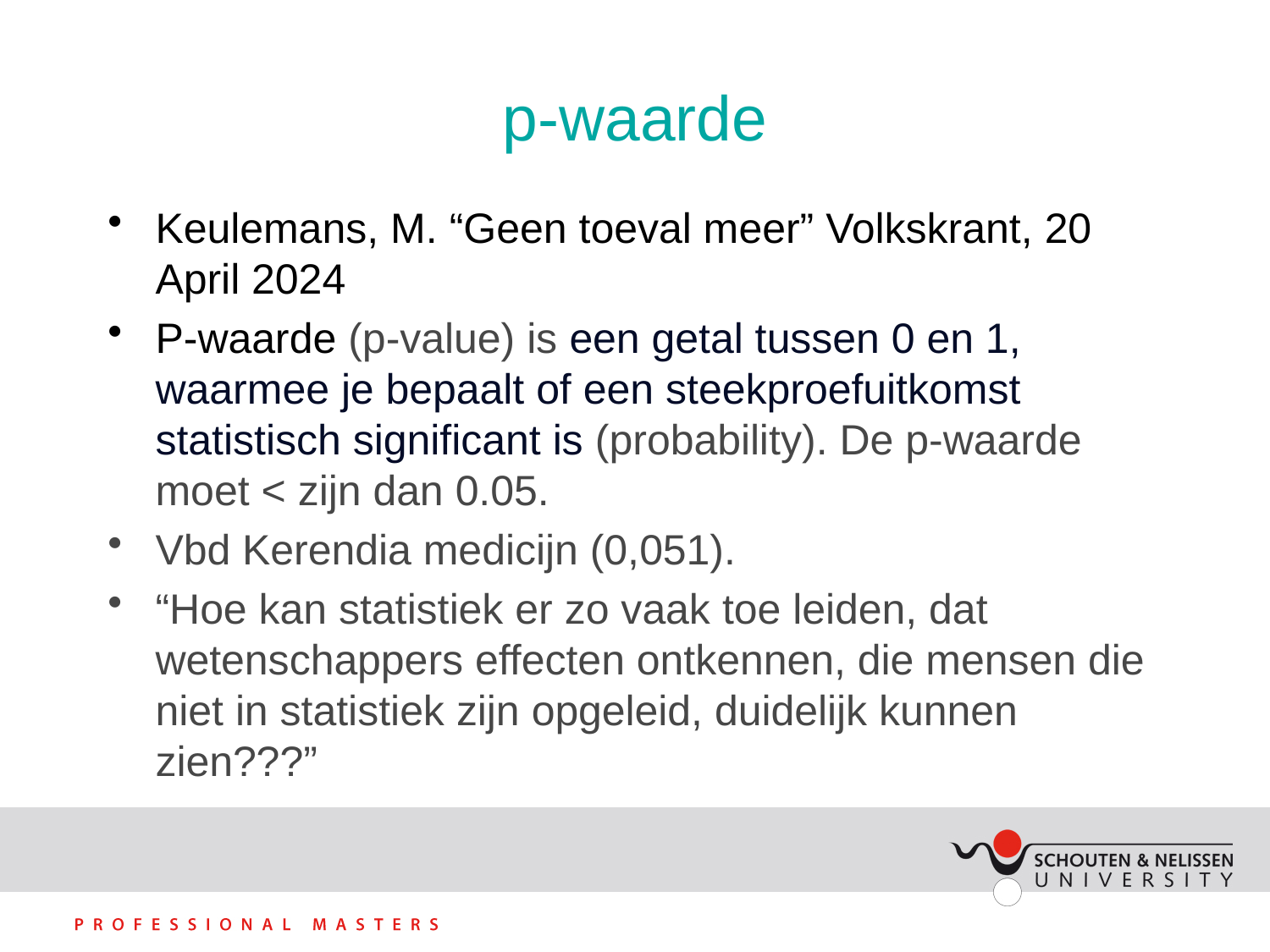

# p-waarde
Keulemans, M. “Geen toeval meer” Volkskrant, 20 April 2024
P-waarde (p-value) is een getal tussen 0 en 1, waarmee je bepaalt of een steekproefuitkomst statistisch significant is (probability). De p-waarde moet < zijn dan 0.05.
Vbd Kerendia medicijn (0,051).
“Hoe kan statistiek er zo vaak toe leiden, dat wetenschappers effecten ontkennen, die mensen die niet in statistiek zijn opgeleid, duidelijk kunnen zien???”